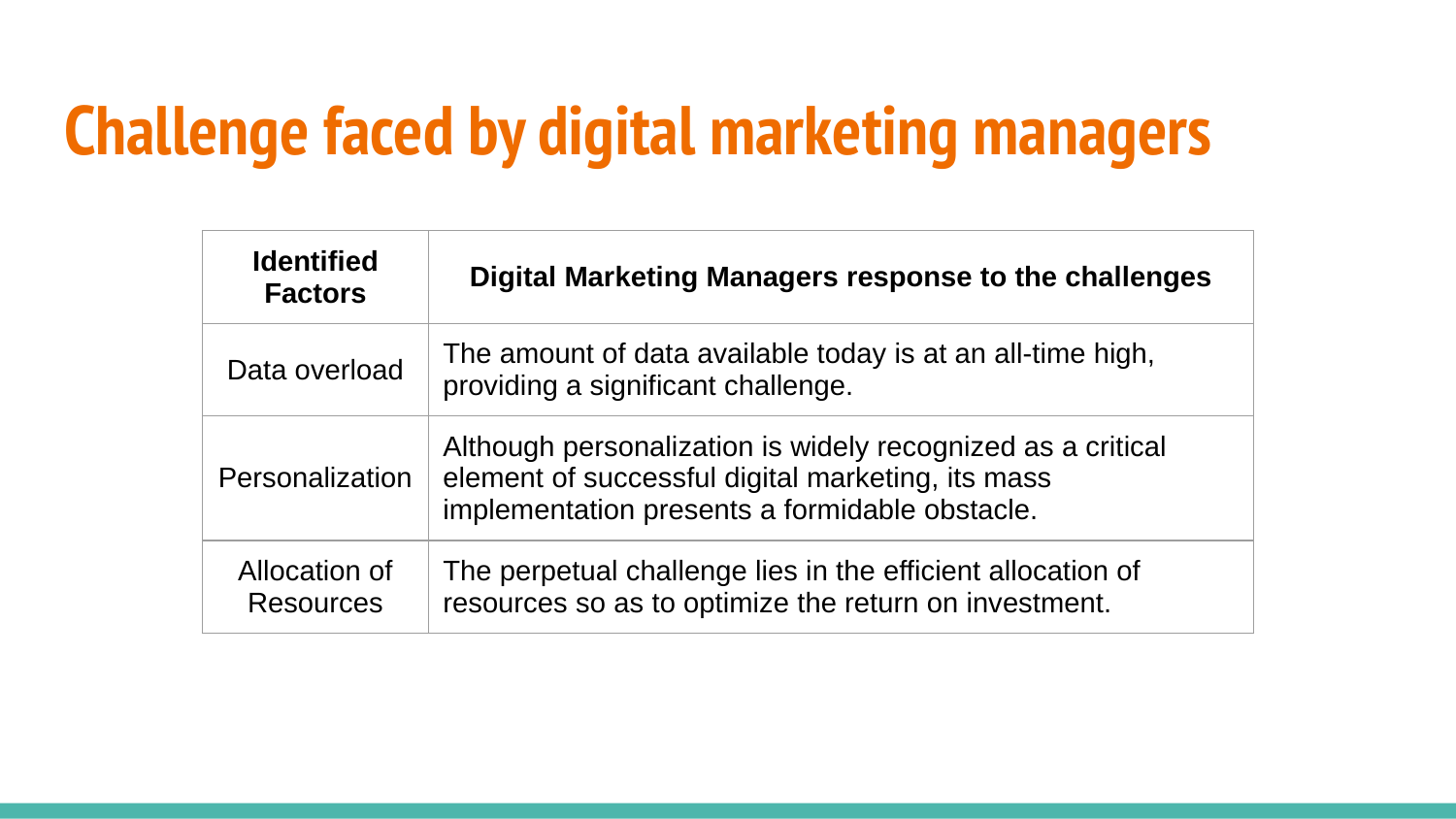

# Challenge faced by digital marketing managers

| Identified Factors | Digital Marketing Managers response to the challenges |
| --- | --- |
| Data overload | The amount of data available today is at an all-time high, providing a significant challenge. |
| Personalization | Although personalization is widely recognized as a critical element of successful digital marketing, its mass implementation presents a formidable obstacle. |
| Allocation of Resources | The perpetual challenge lies in the efficient allocation of resources so as to optimize the return on investment. |